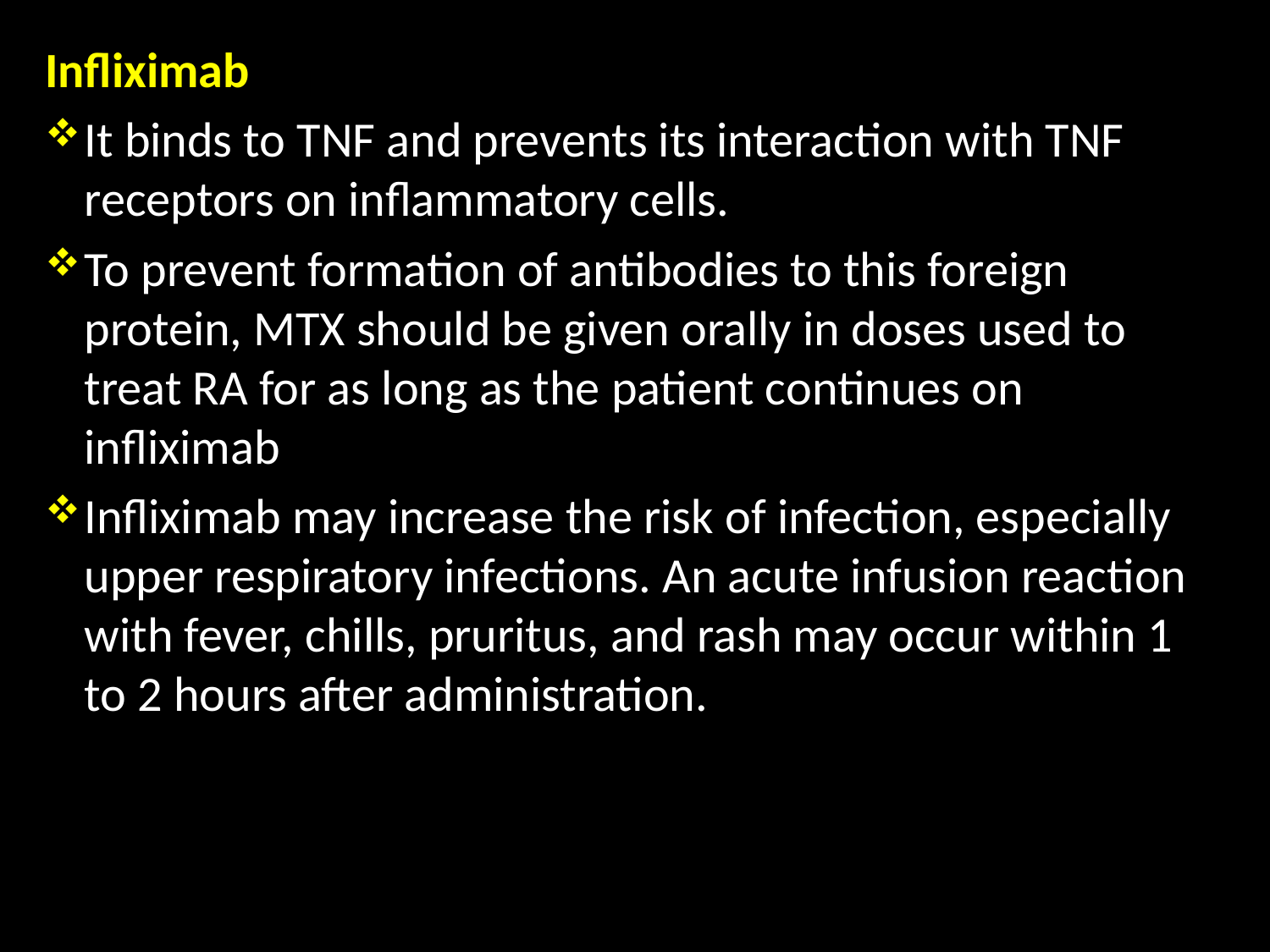

Infliximab
It binds to TNF and prevents its interaction with TNF receptors on inflammatory cells.
To prevent formation of antibodies to this foreign protein, MTX should be given orally in doses used to treat RA for as long as the patient continues on infliximab
Infliximab may increase the risk of infection, especially upper respiratory infections. An acute infusion reaction with fever, chills, pruritus, and rash may occur within 1 to 2 hours after administration.